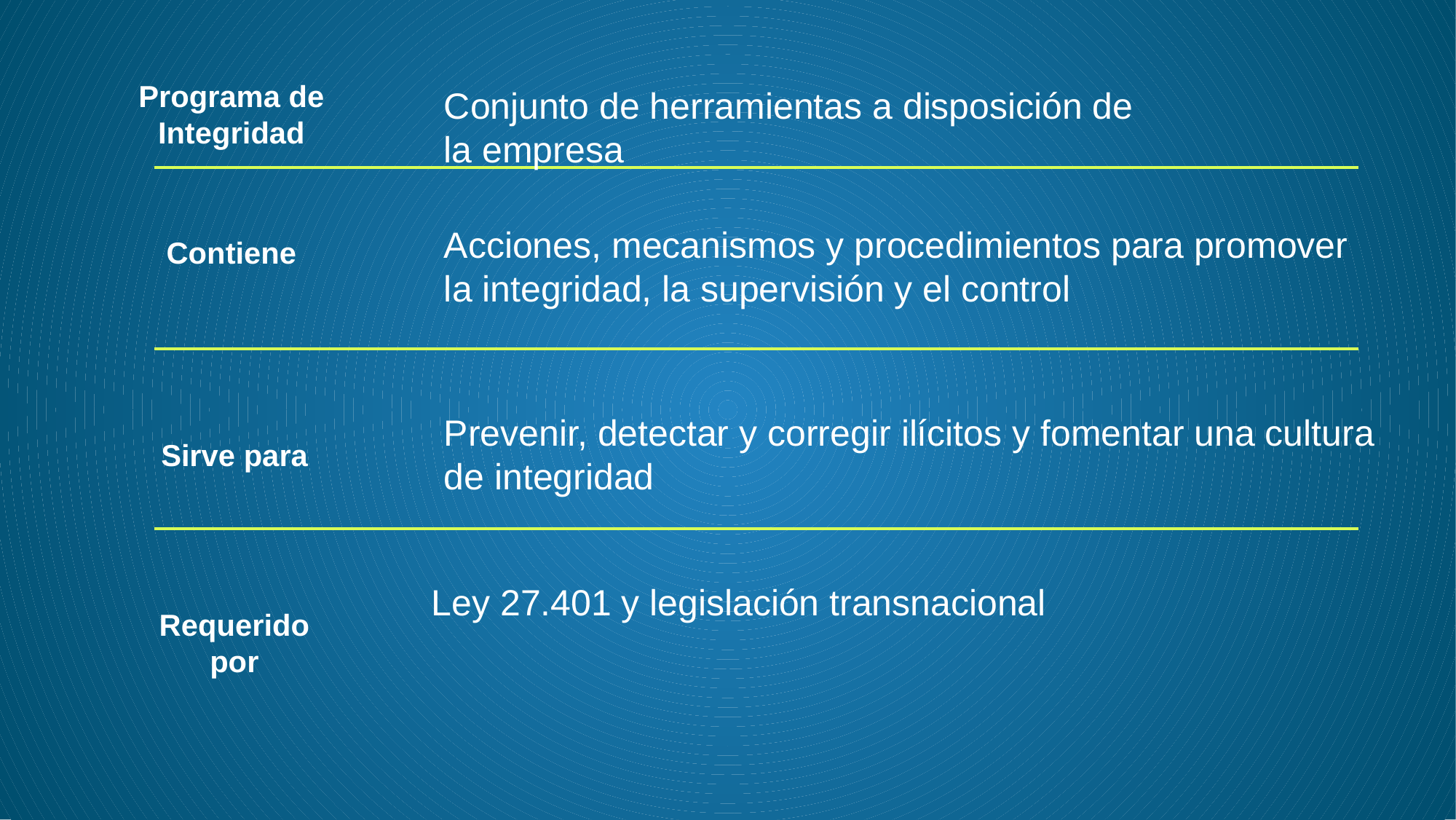

Programa de Integridad
Conjunto de herramientas a disposición de la empresa
Acciones, mecanismos y procedimientos para promover
la integridad, la supervisión y el control
Contiene
Prevenir, detectar y corregir ilícitos y fomentar una cultura
de integridad
Sirve para
Ley 27.401 y legislación transnacional
Requerido
por